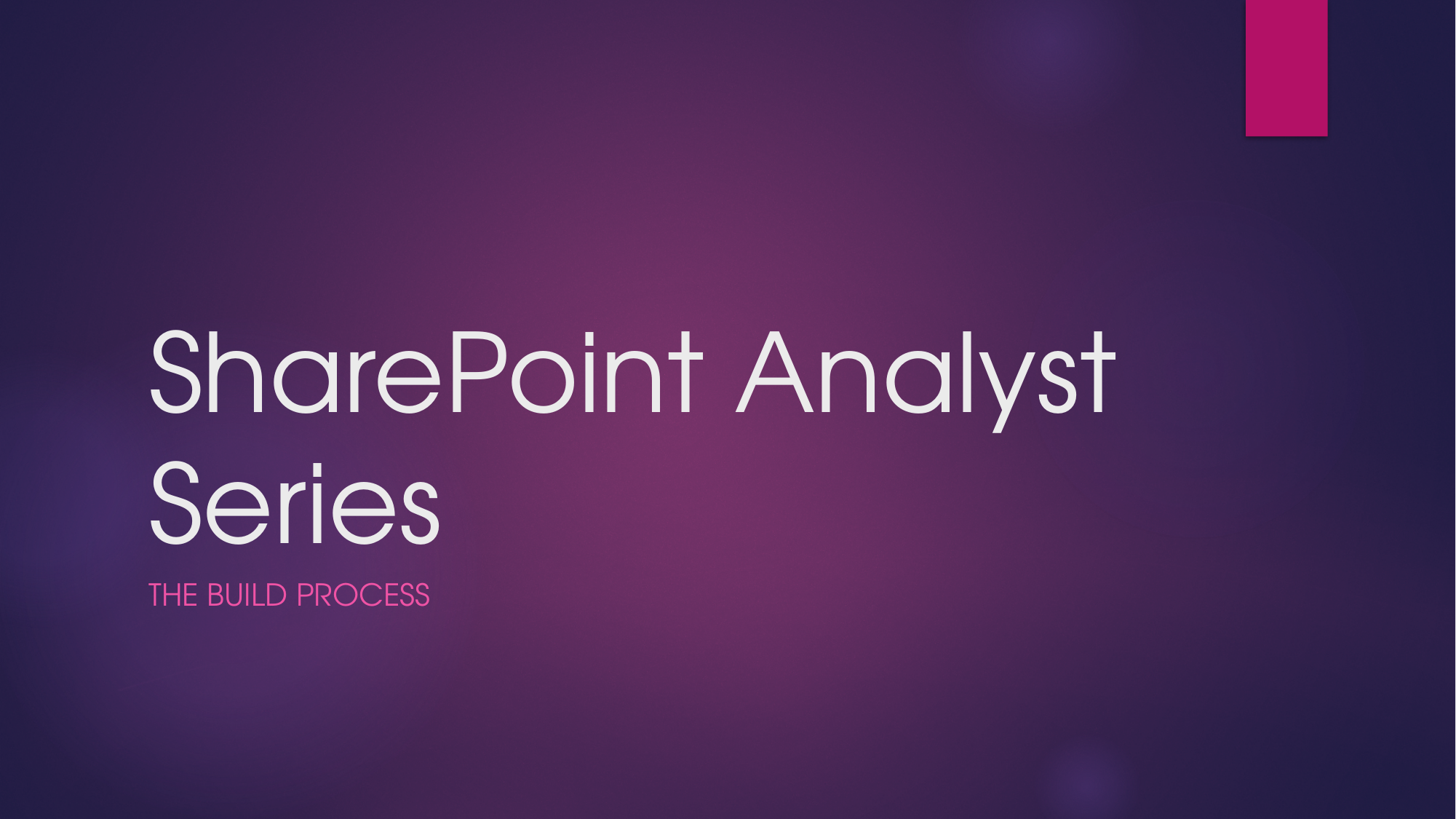

# SharePoint Analyst Series
The Build Process